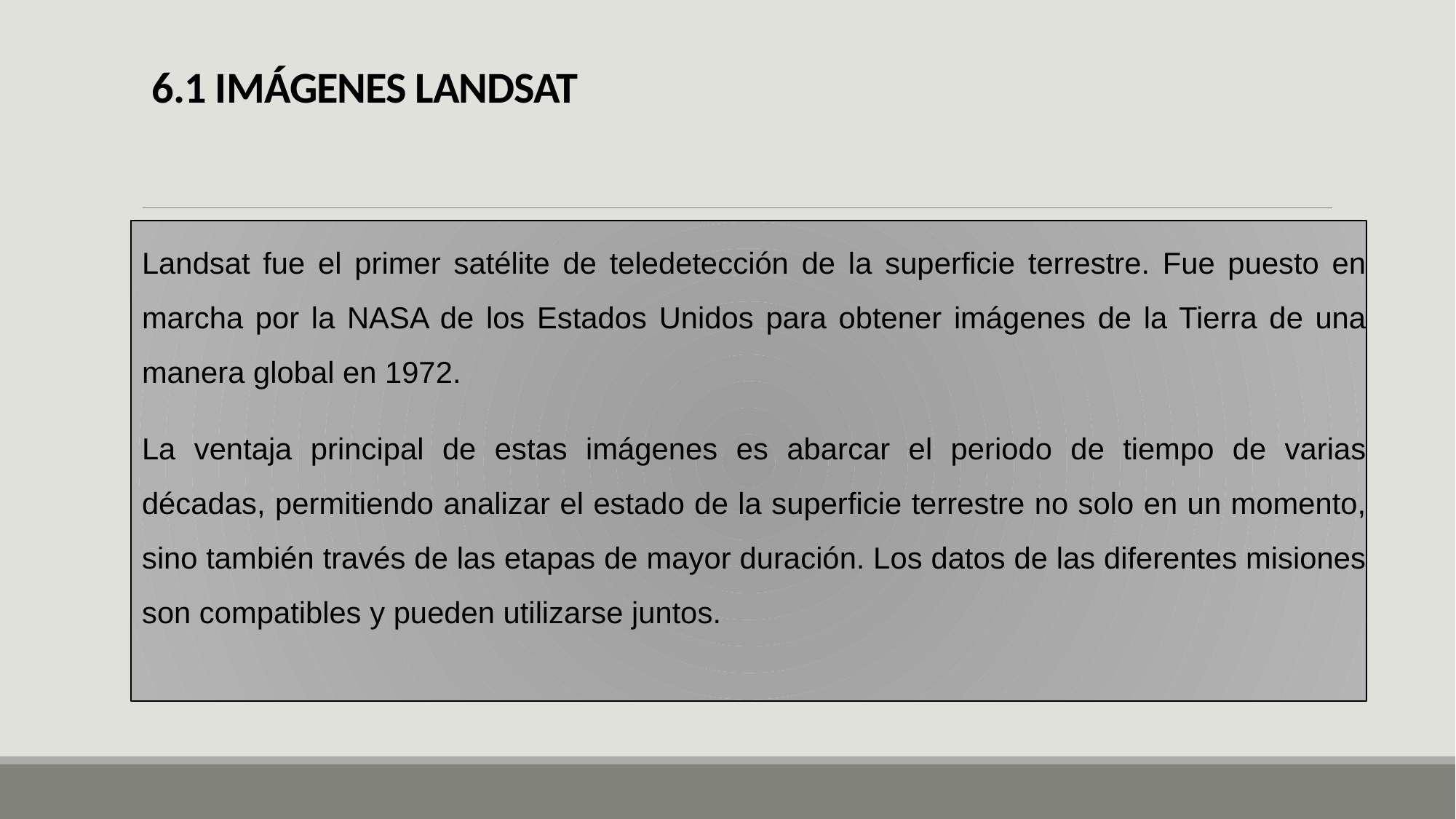

# 6.1 IMÁGENES LANDSAT
Landsat fue el primer satélite de teledetección de la superficie terrestre. Fue puesto en marcha por la NASA de los Estados Unidos para obtener imágenes de la Tierra de una manera global en 1972.
La ventaja principal de estas imágenes es abarcar el periodo de tiempo de varias décadas, permitiendo analizar el estado de la superficie terrestre no solo en un momento, sino también través de las etapas de mayor duración. Los datos de las diferentes misiones son compatibles y pueden utilizarse juntos.